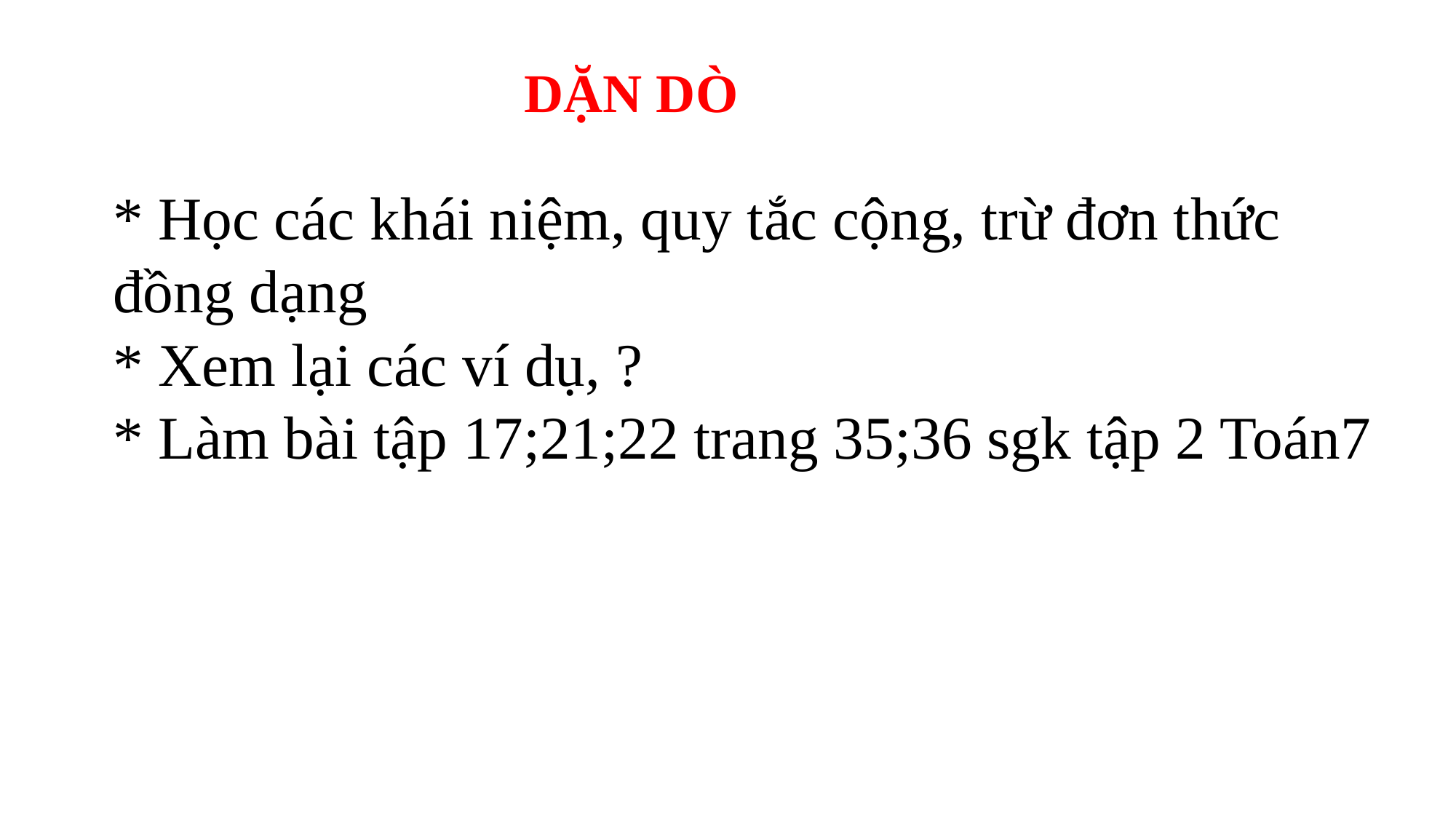

DẶN DÒ
* Học các khái niệm, quy tắc cộng, trừ đơn thức đồng dạng
* Xem lại các ví dụ, ?
* Làm bài tập 17;21;22 trang 35;36 sgk tập 2 Toán7